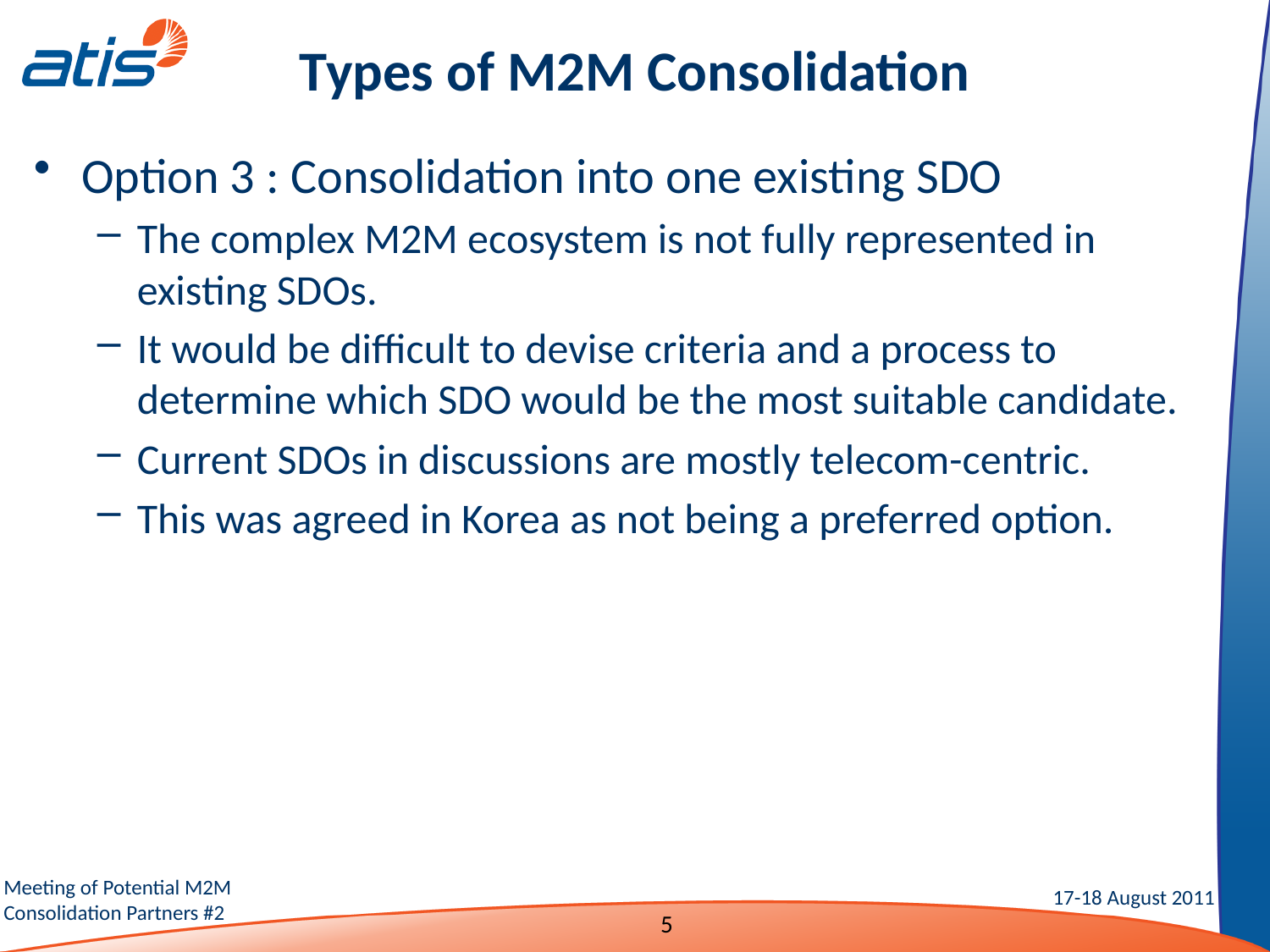

# Types of M2M Consolidation
Option 3 : Consolidation into one existing SDO
The complex M2M ecosystem is not fully represented in existing SDOs.
It would be difficult to devise criteria and a process to  determine which SDO would be the most suitable candidate.
Current SDOs in discussions are mostly telecom-centric.
This was agreed in Korea as not being a preferred option.
5